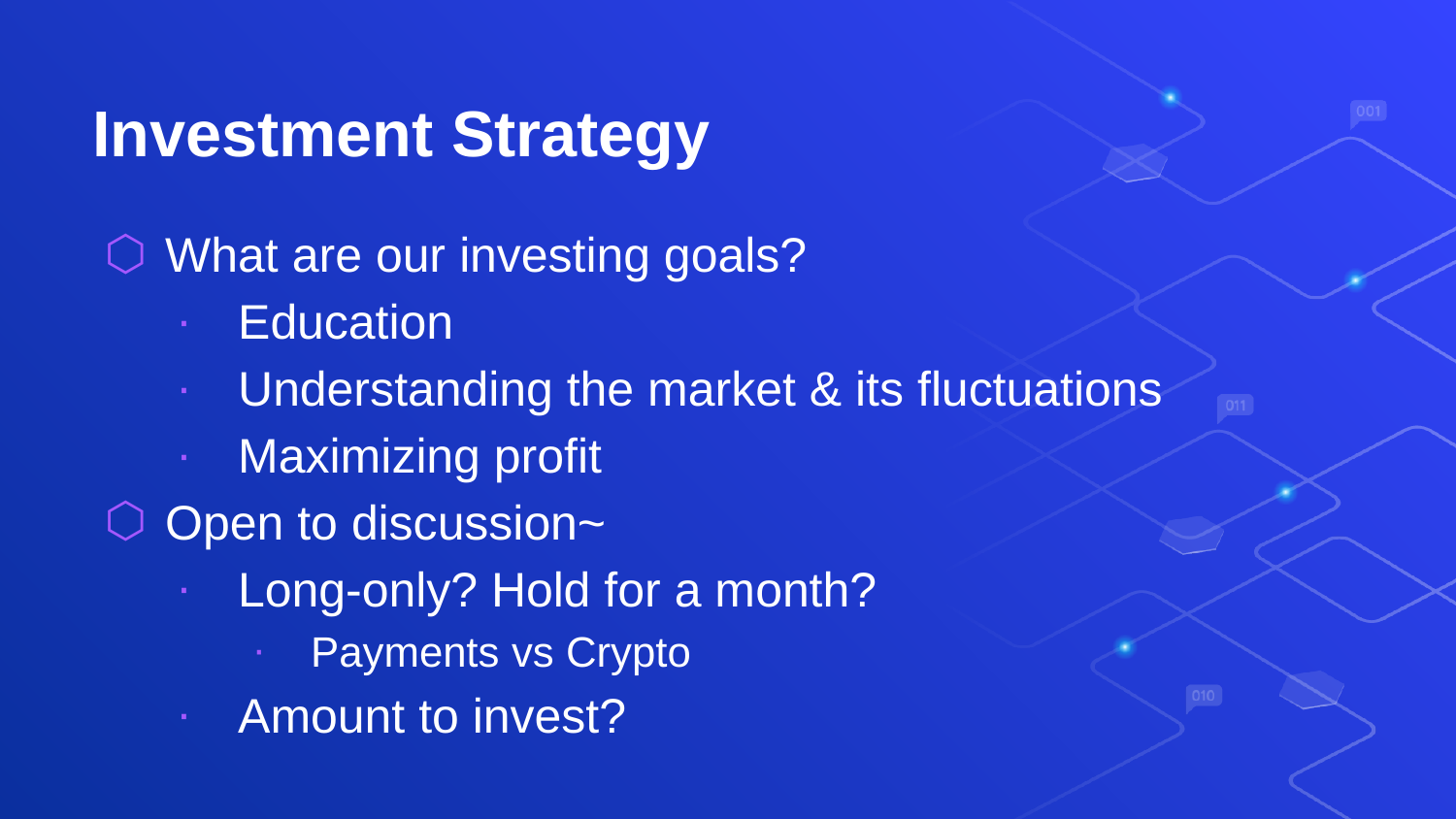

# Investment Strategy
What are our investing goals?
Education
Understanding the market & its fluctuations
Maximizing profit
Open to discussion~
Long-only? Hold for a month?
Payments vs Crypto
Amount to invest?